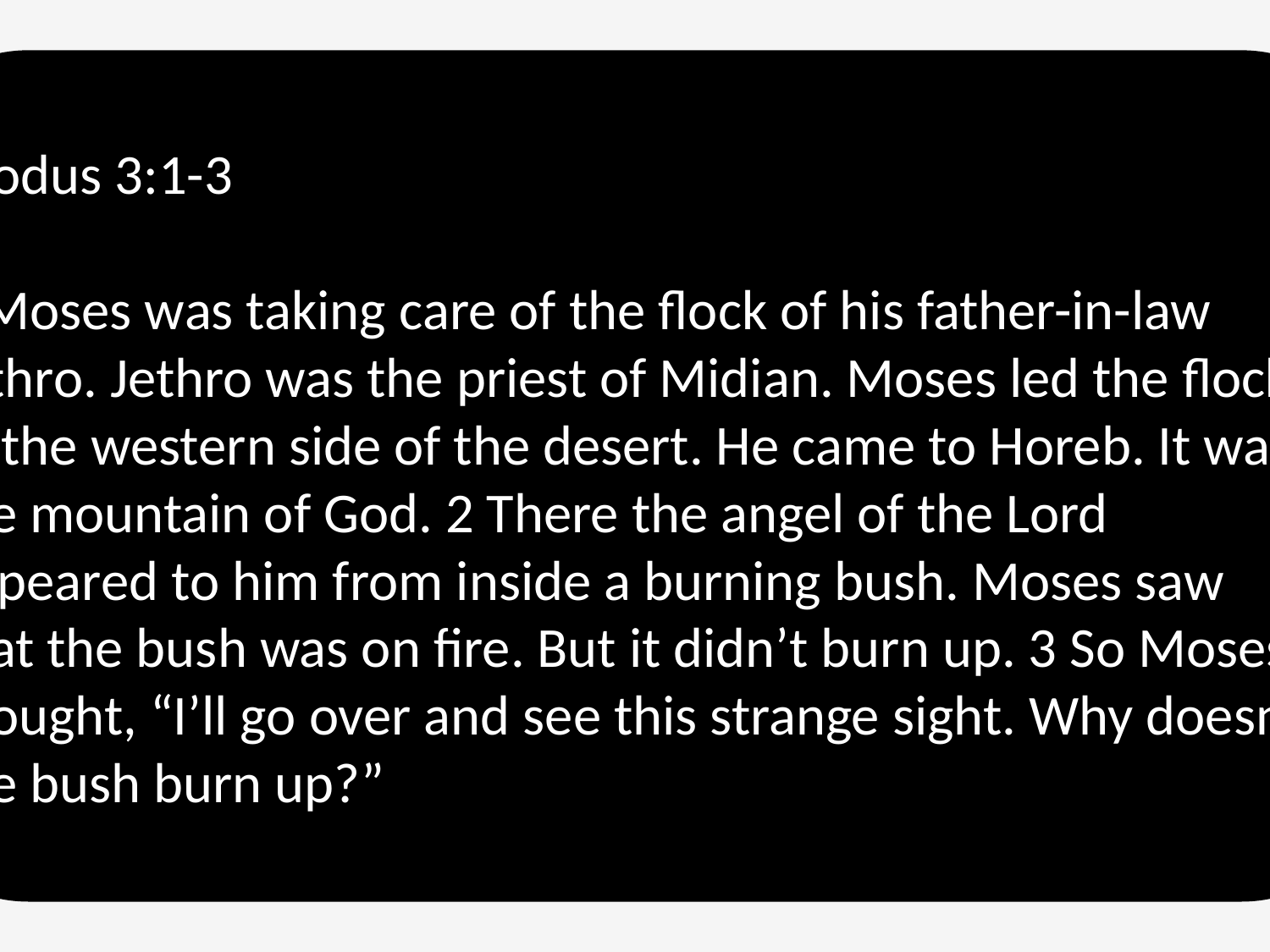

Exodus 3:1-3

1 Moses was taking care of the flock of his father-in-law Jethro. Jethro was the priest of Midian. Moses led the flock to the western side of the desert. He came to Horeb. It was the mountain of God. 2 There the angel of the Lord appeared to him from inside a burning bush. Moses saw that the bush was on fire. But it didn’t burn up. 3 So Moses thought, “I’ll go over and see this strange sight. Why doesn’t the bush burn up?”